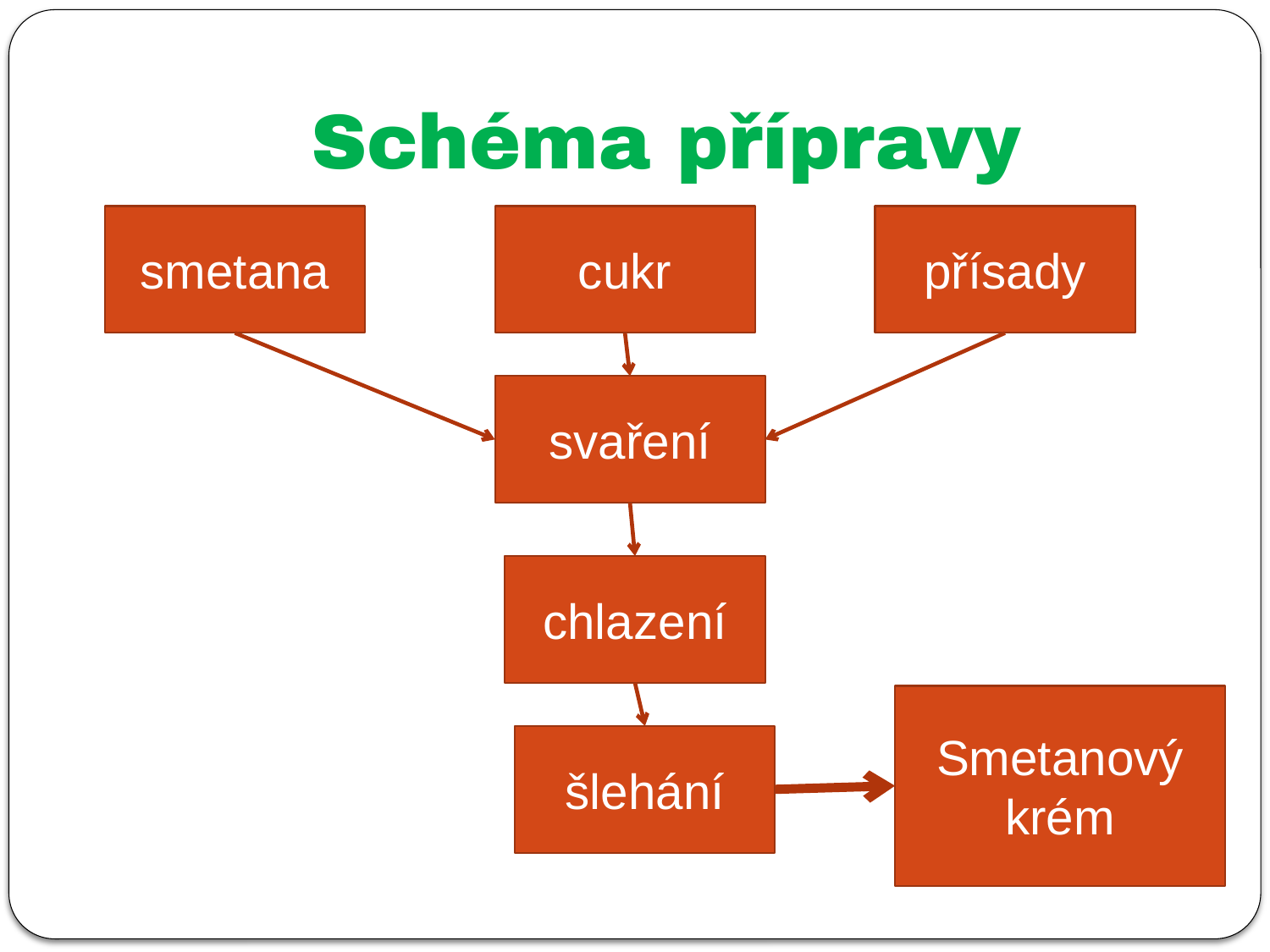

# Schéma přípravy

smetana
cukr
přísady
svaření
chlazení
Smetanový krém
šlehání